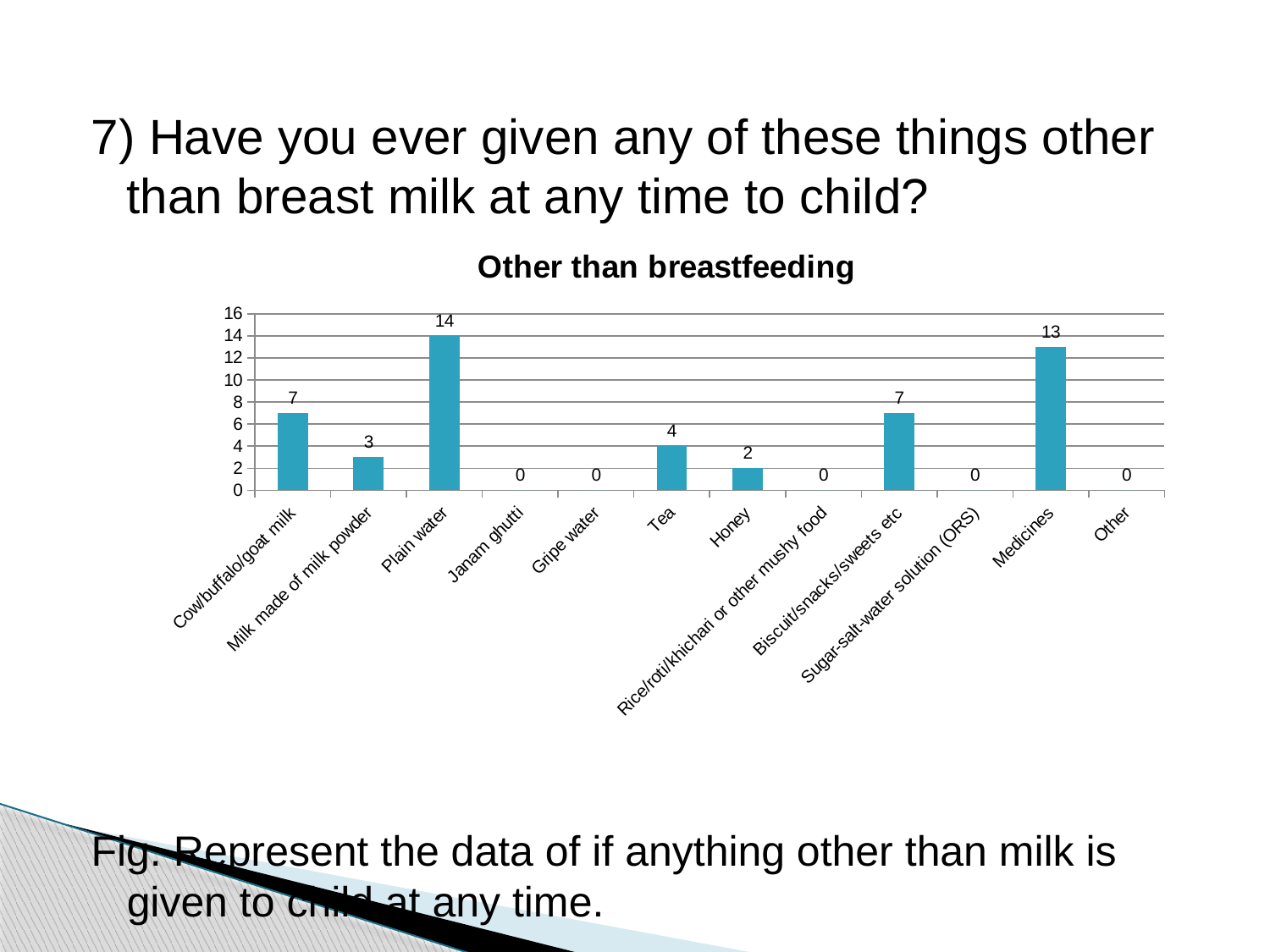

7) Have you ever given any of these things other than breast milk at any time to child?

Fig. Represent the data of if anything other than milk is given to child at any time.

### Chart: Other than breastfeeding

| Category |  |
|---|---|
| Cow/buffalo/goat milk | 7.0 |
| Milk made of milk powder | 3.0 |
| Plain water | 14.0 |
| Janam ghutti | 0.0 |
| Gripe water | 0.0 |
| Tea | 4.0 |
| Honey | 2.0 |
| Rice/roti/khichari or other mushy food | 0.0 |
| Biscuit/snacks/sweets etc | 7.0 |
| Sugar-salt-water solution (ORS) | 0.0 |
| Medicines | 13.0 |
| Other | 0.0 |